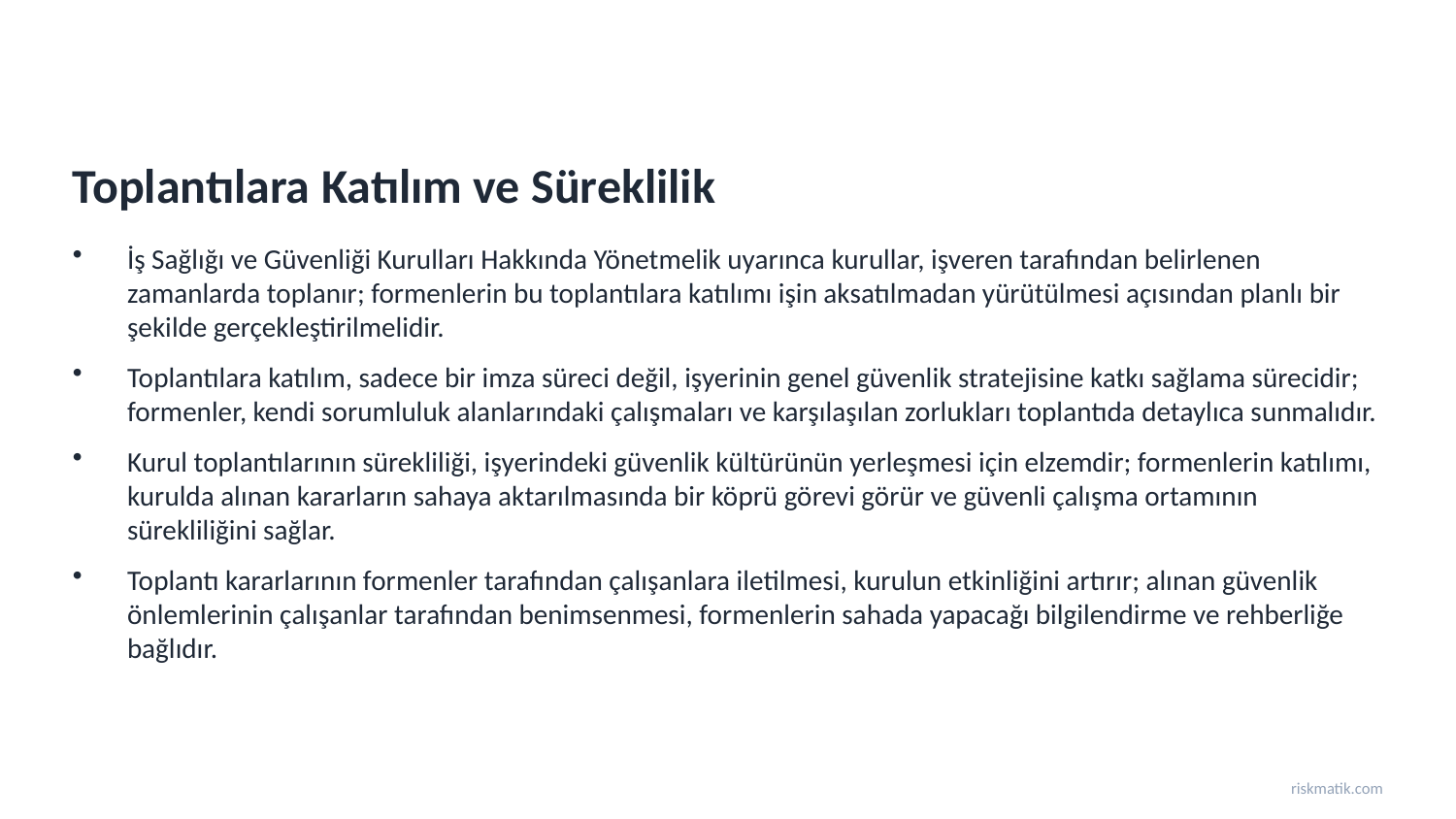

Toplantılara Katılım ve Süreklilik
İş Sağlığı ve Güvenliği Kurulları Hakkında Yönetmelik uyarınca kurullar, işveren tarafından belirlenen zamanlarda toplanır; formenlerin bu toplantılara katılımı işin aksatılmadan yürütülmesi açısından planlı bir şekilde gerçekleştirilmelidir.
Toplantılara katılım, sadece bir imza süreci değil, işyerinin genel güvenlik stratejisine katkı sağlama sürecidir; formenler, kendi sorumluluk alanlarındaki çalışmaları ve karşılaşılan zorlukları toplantıda detaylıca sunmalıdır.
Kurul toplantılarının sürekliliği, işyerindeki güvenlik kültürünün yerleşmesi için elzemdir; formenlerin katılımı, kurulda alınan kararların sahaya aktarılmasında bir köprü görevi görür ve güvenli çalışma ortamının sürekliliğini sağlar.
Toplantı kararlarının formenler tarafından çalışanlara iletilmesi, kurulun etkinliğini artırır; alınan güvenlik önlemlerinin çalışanlar tarafından benimsenmesi, formenlerin sahada yapacağı bilgilendirme ve rehberliğe bağlıdır.
riskmatik.com